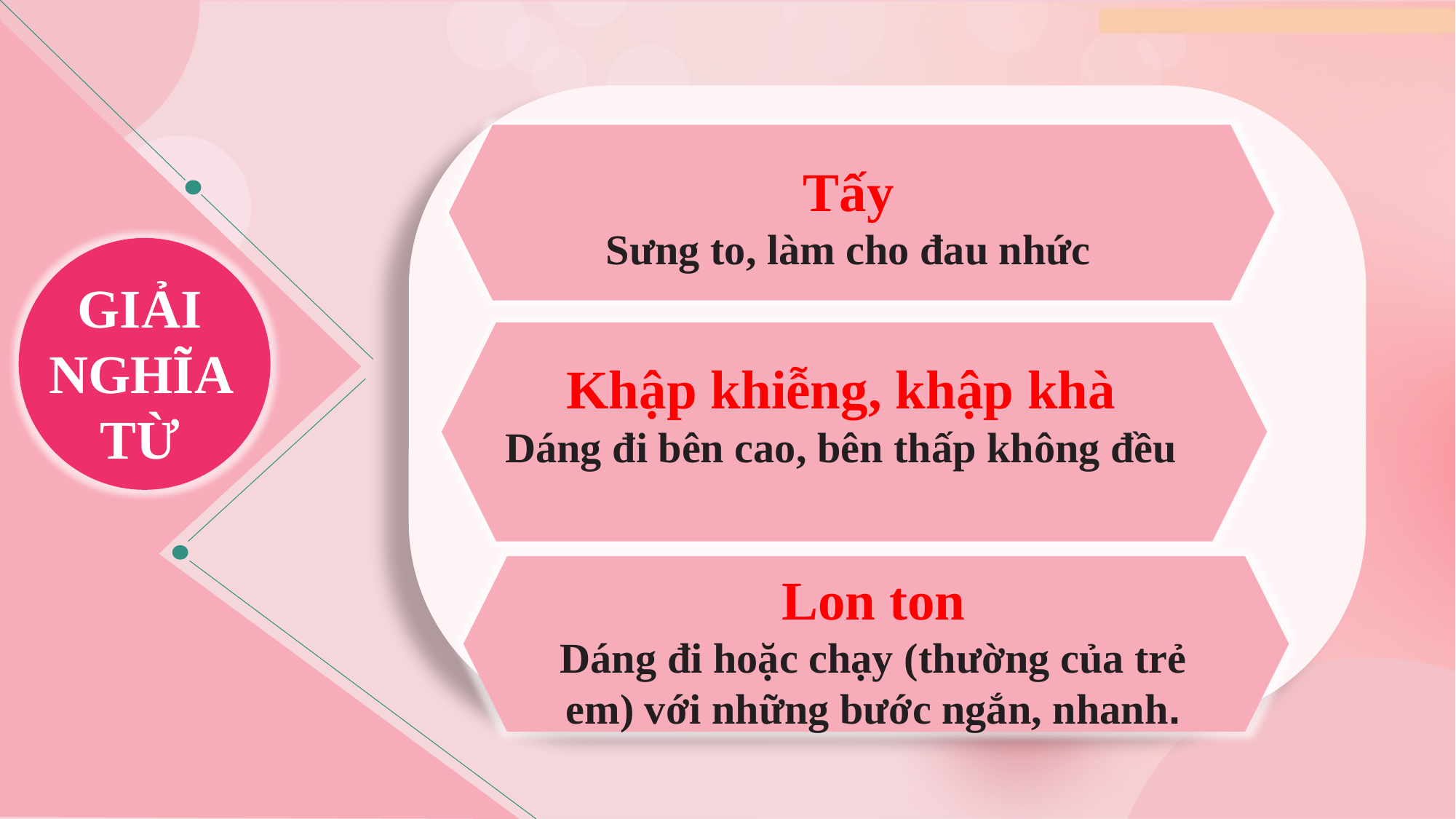

Tấy
Sưng to, làm cho đau nhức

GIẢI NGHĨA TỪ

Khập khiễng, khập khà
Dáng đi bên cao, bên thấp không đều

Lon ton
Dáng đi hoặc chạy (thường của trẻ em) với những bước ngắn, nhanh.